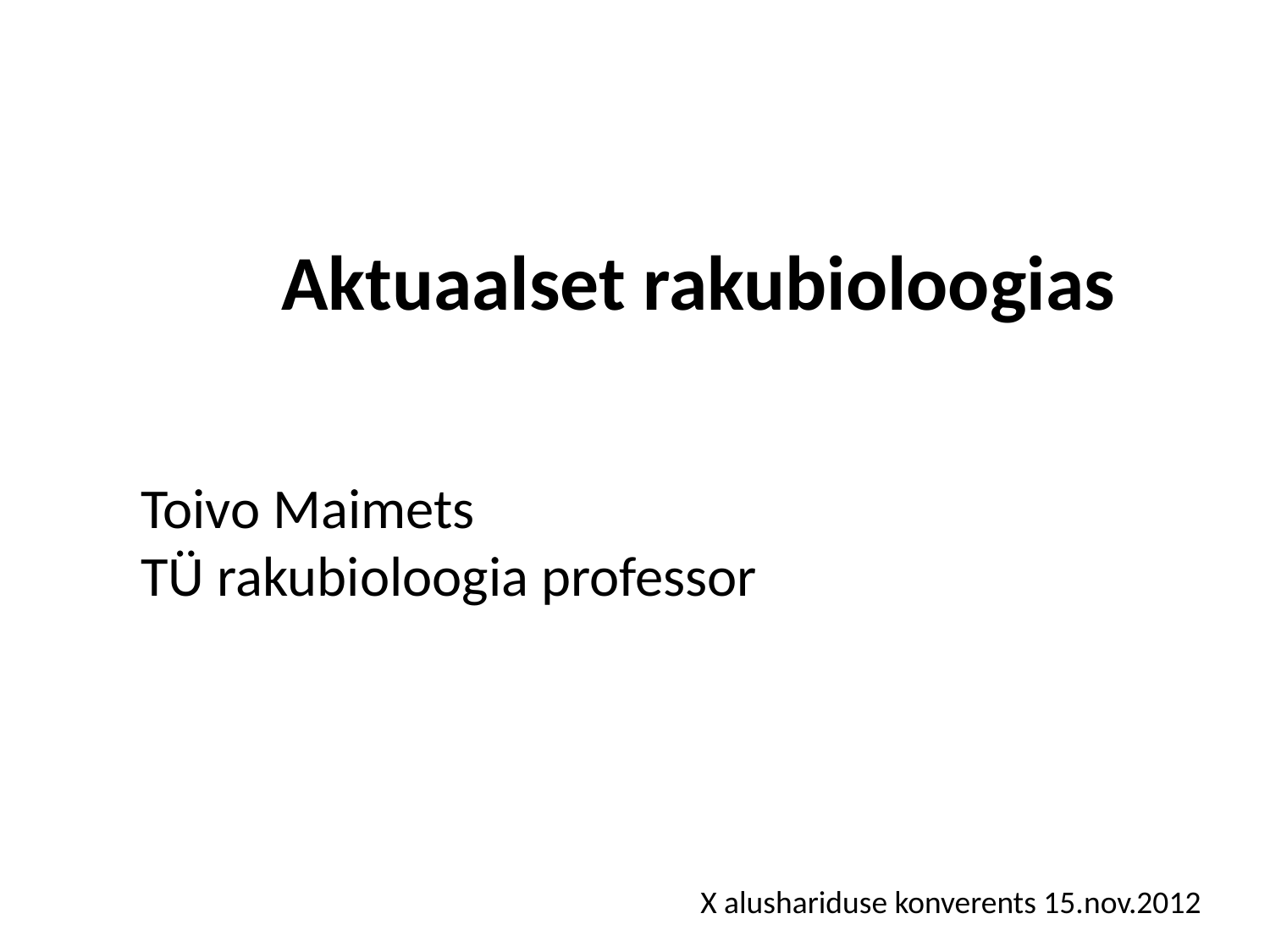

Aktuaalset rakubioloogias
Toivo Maimets
TÜ rakubioloogia professor

X alushariduse konverents 15.nov.2012